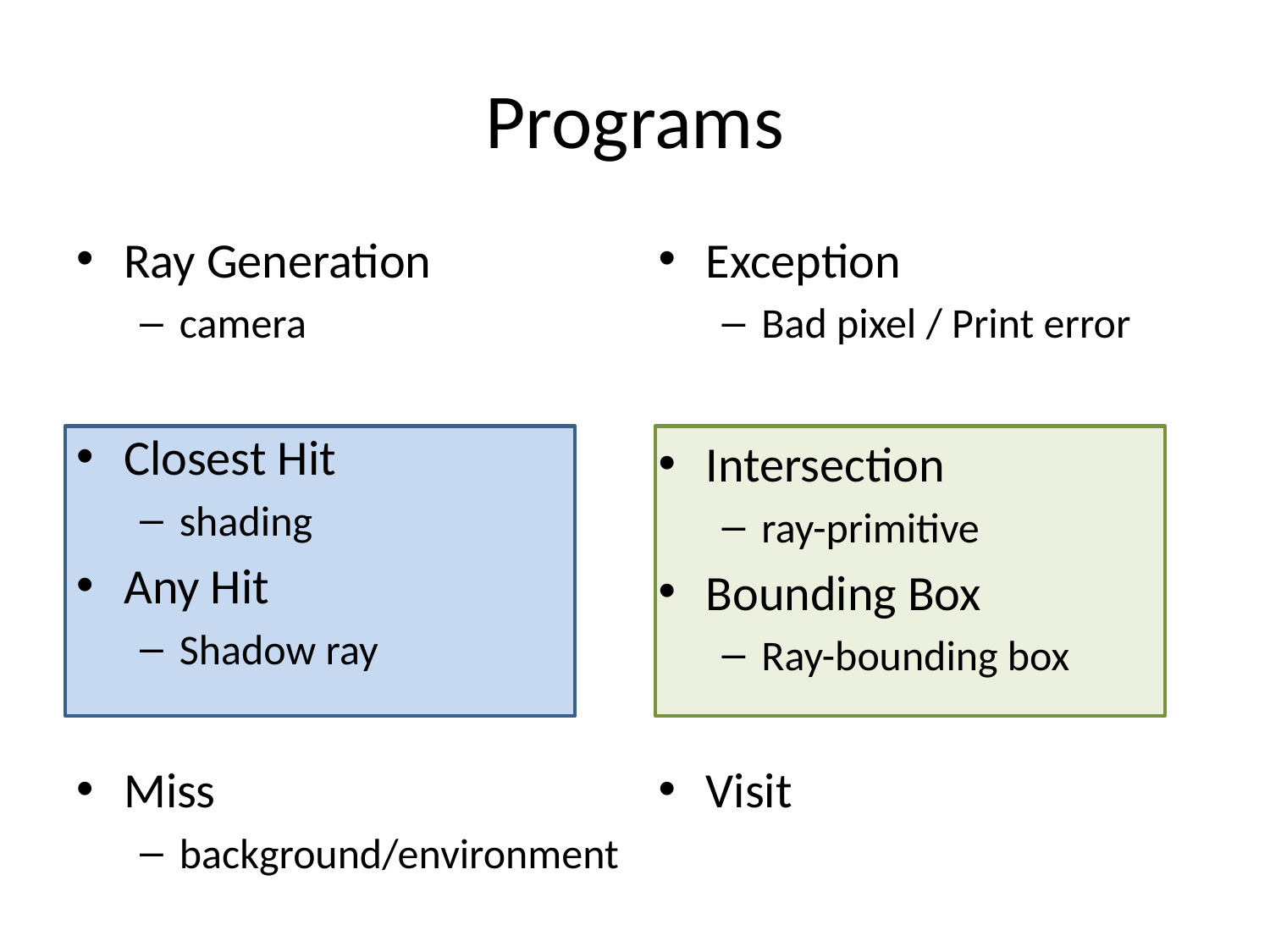

# Programs
Ray Generation
camera

Closest Hit
shading
Any Hit
Shadow ray

Miss
background/environment

Exception
Bad pixel / Print error

Intersection
ray-primitive
Bounding Box
Ray-bounding box

Visit